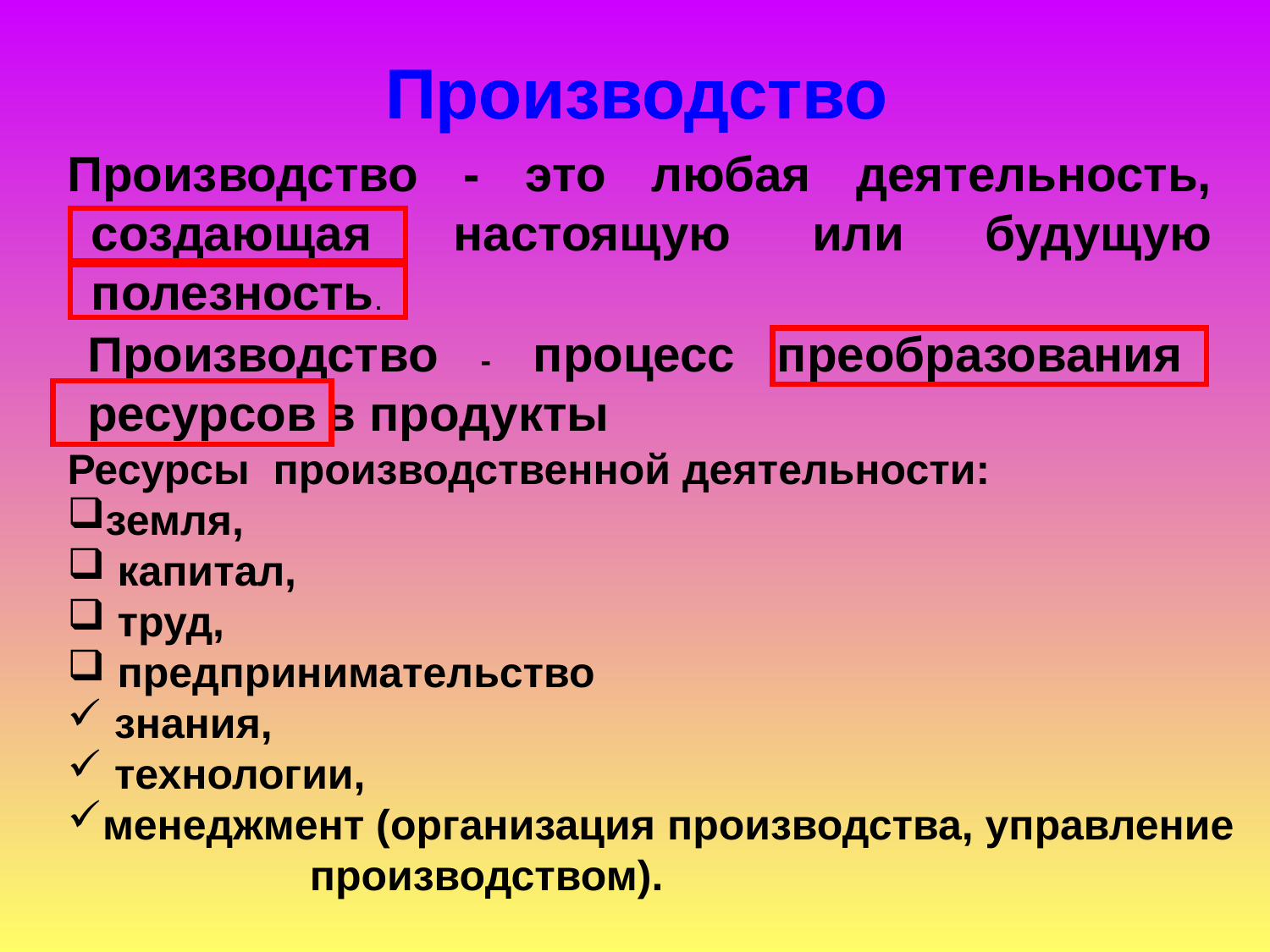

Производство
Производство
Производство - это любая деятельность, создающая настоящую или будущую полезность.

Производство - процесс преобразования ресурсов в продукты

Ресурсы  производственной деятельности:
земля,
 капитал,
 труд,
 предпринимательство
 знания,
 технологии,
менеджмент (организация производства, управление                    производством).